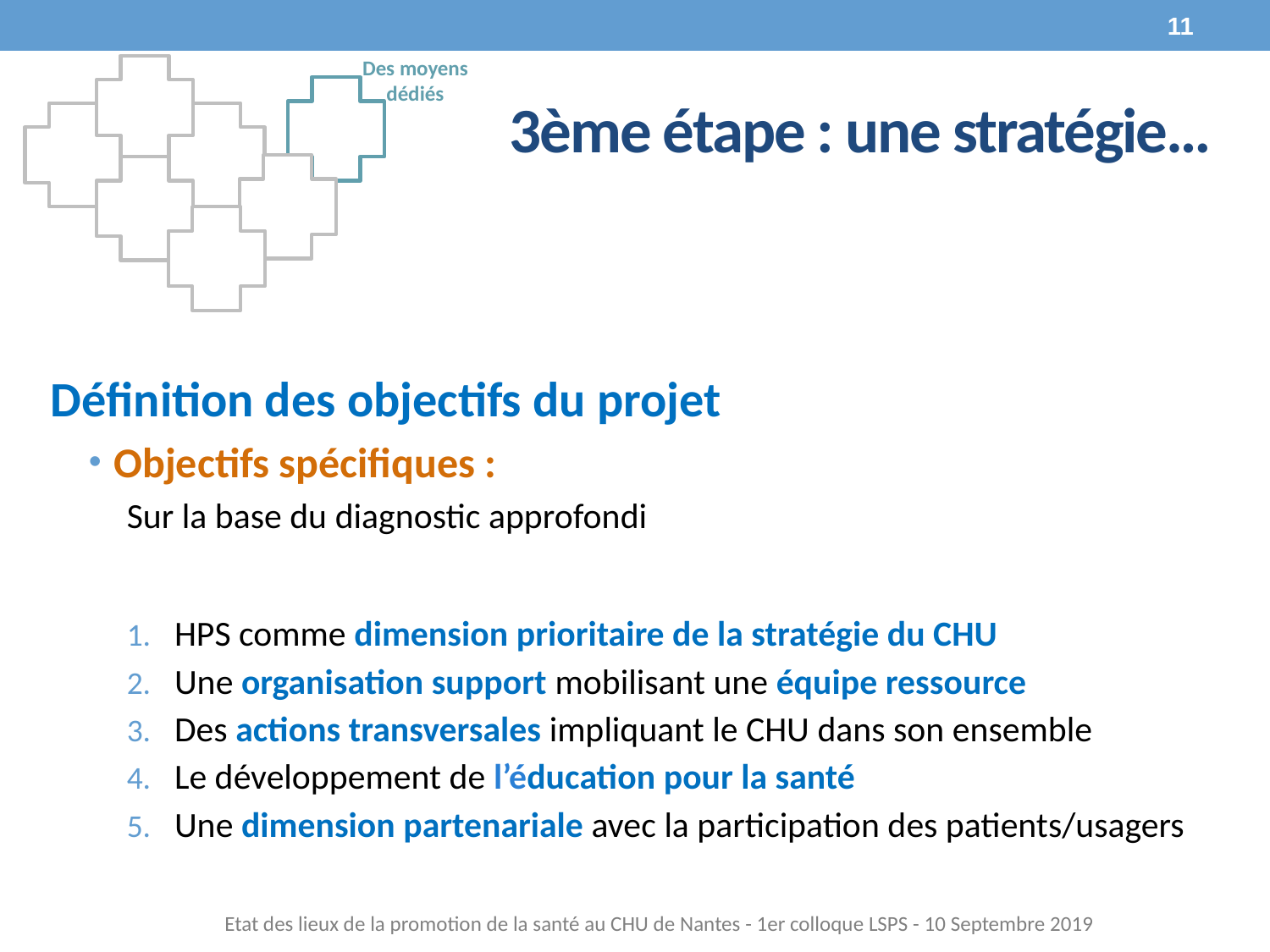

11
Des moyens dédiés

# 3ème étape : une stratégie…
Définition des objectifs du projet
Objectifs spécifiques :
Sur la base du diagnostic approfondi

HPS comme dimension prioritaire de la stratégie du CHU
Une organisation support mobilisant une équipe ressource
Des actions transversales impliquant le CHU dans son ensemble
Le développement de l’éducation pour la santé
Une dimension partenariale avec la participation des patients/usagers
Etat des lieux de la promotion de la santé au CHU de Nantes - 1er colloque LSPS - 10 Septembre 2019